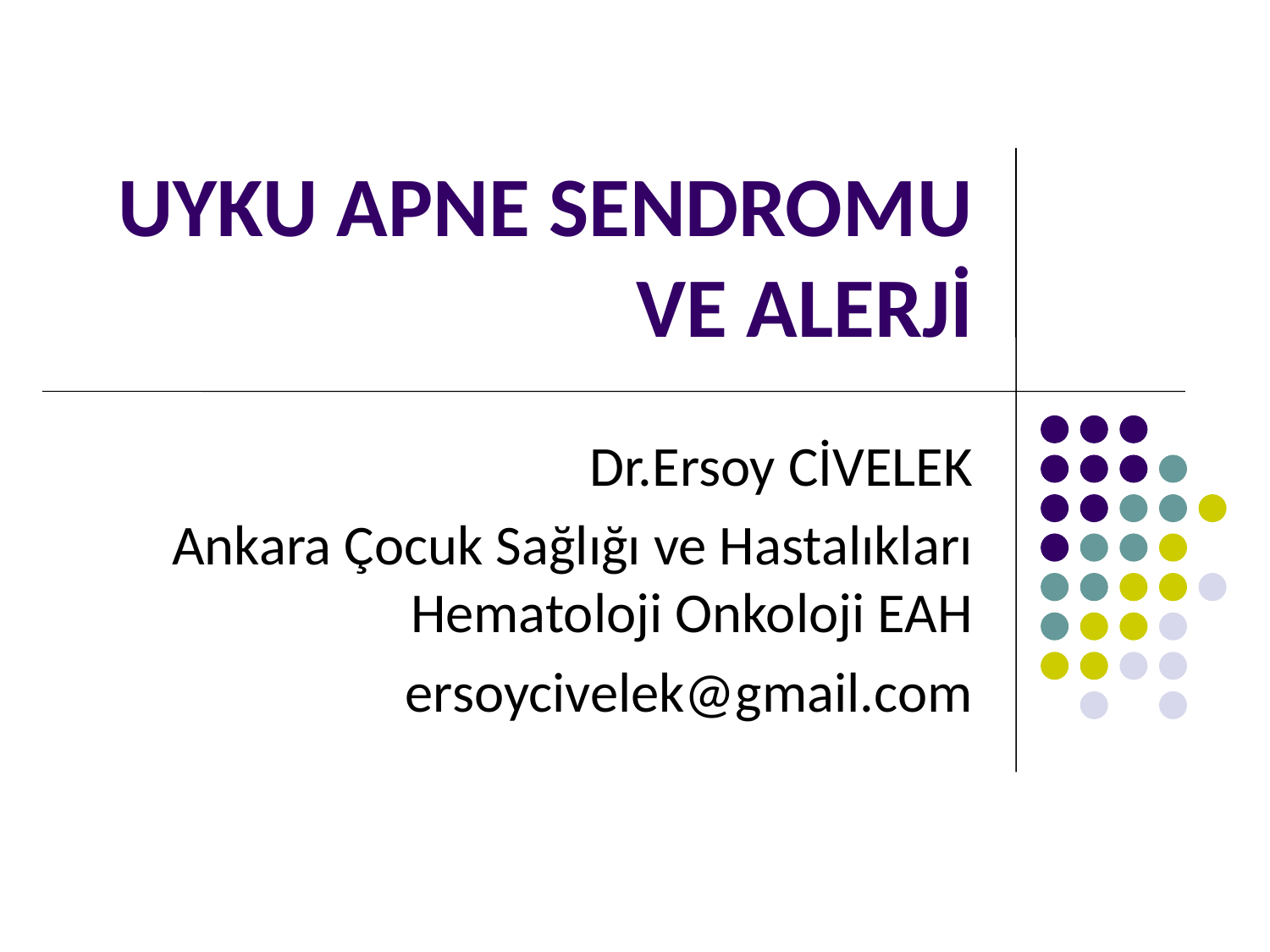

# UYKU APNE SENDROMU VE ALERJİ
Dr.Ersoy CİVELEK
Ankara Çocuk Sağlığı ve Hastalıkları Hematoloji Onkoloji EAH
ersoycivelek@gmail.com